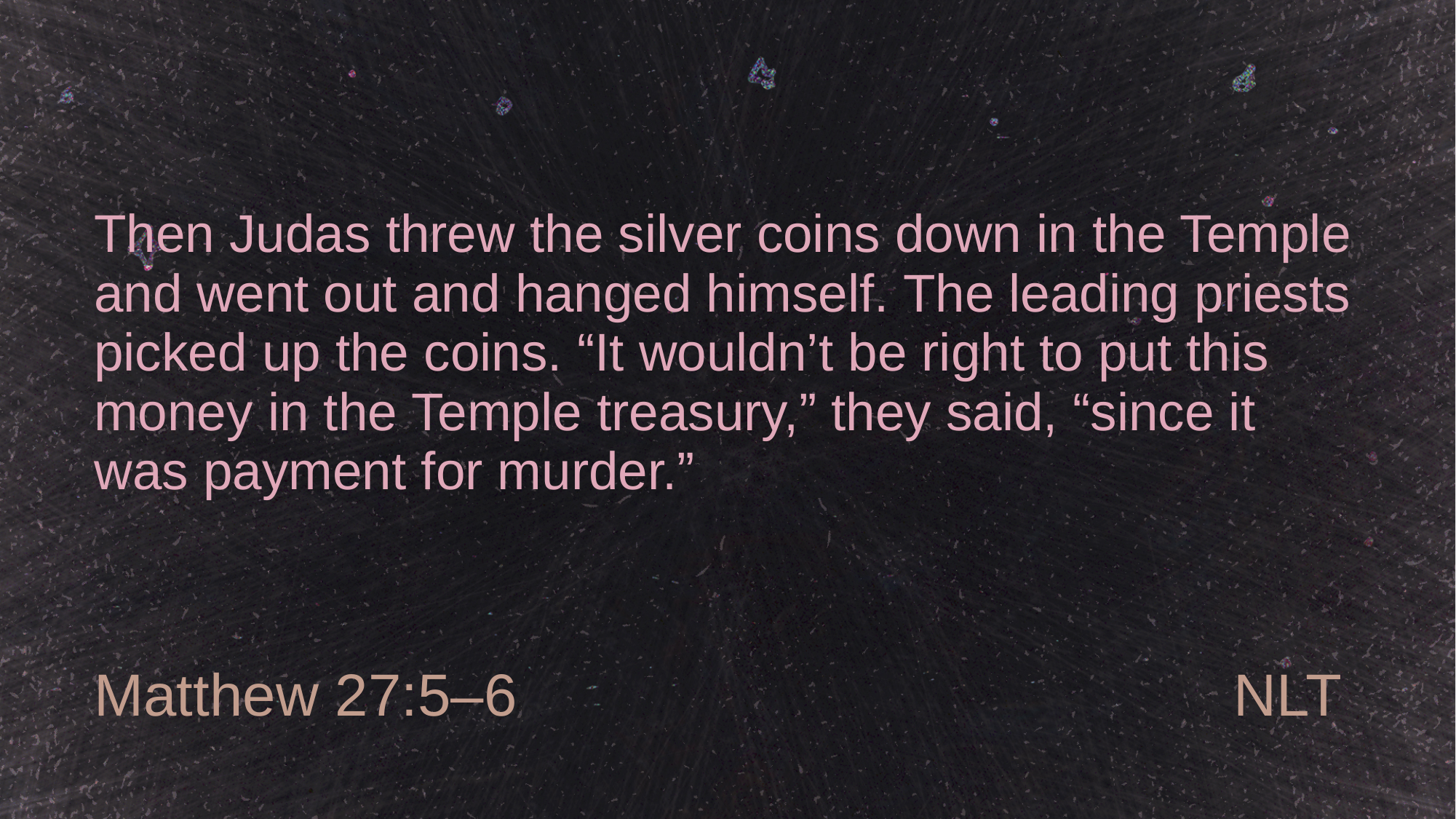

# Then Judas threw the silver coins down in the Temple and went out and hanged himself. The leading priests picked up the coins. “It wouldn’t be right to put this money in the Temple treasury,” they said, “since it was payment for murder.”
Matthew 27:5–6
NLT